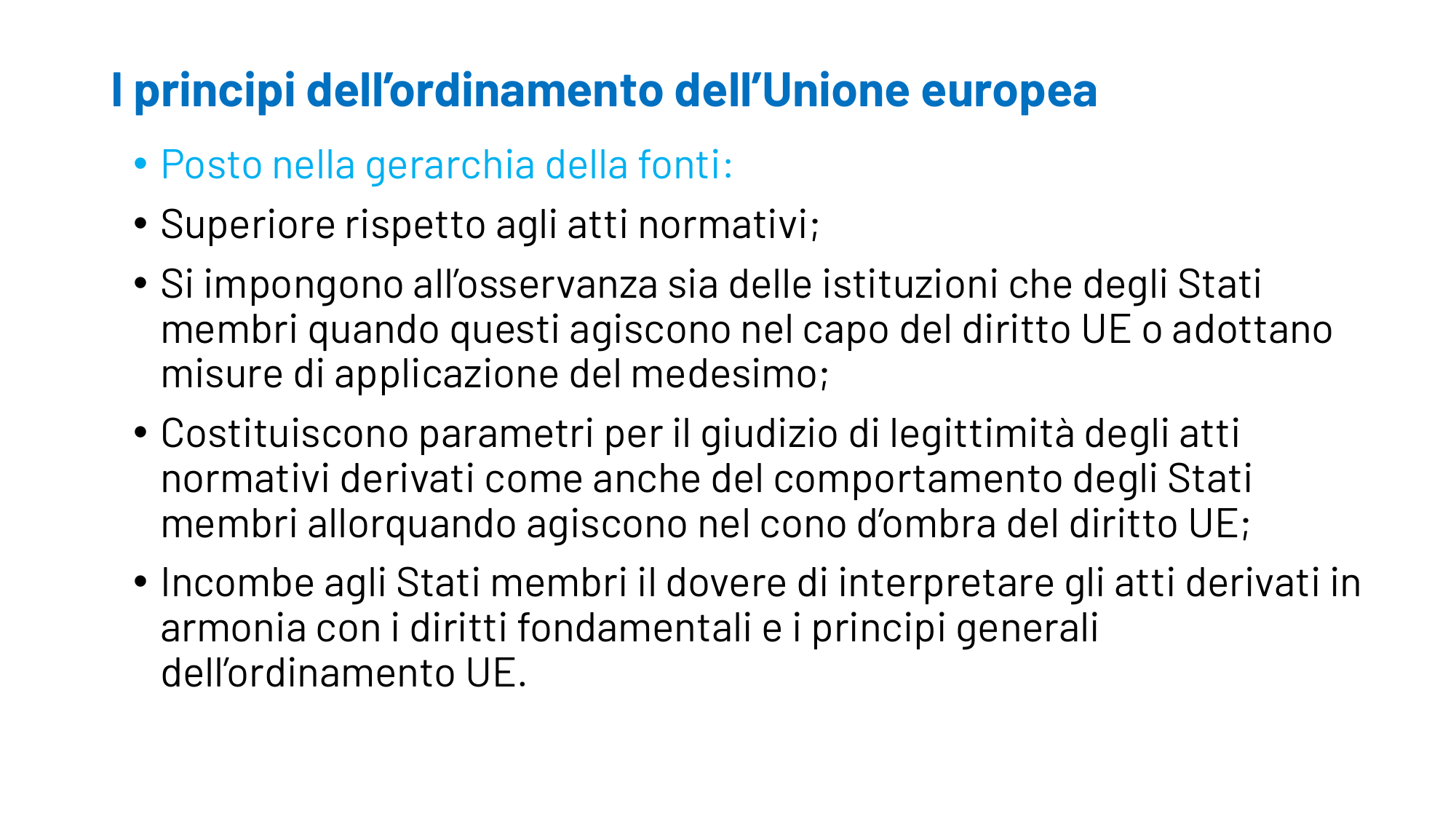

# I principi dell’ordinamento dell’Unione europea
Posto nella gerarchia della fonti:
Superiore rispetto agli atti normativi;
Si impongono all’osservanza sia delle istituzioni che degli Stati membri quando questi agiscono nel capo del diritto UE o adottano misure di applicazione del medesimo;
Costituiscono parametri per il giudizio di legittimità degli atti normativi derivati come anche del comportamento degli Stati membri allorquando agiscono nel cono d’ombra del diritto UE;
Incombe agli Stati membri il dovere di interpretare gli atti derivati in armonia con i diritti fondamentali e i principi generali dell’ordinamento UE.